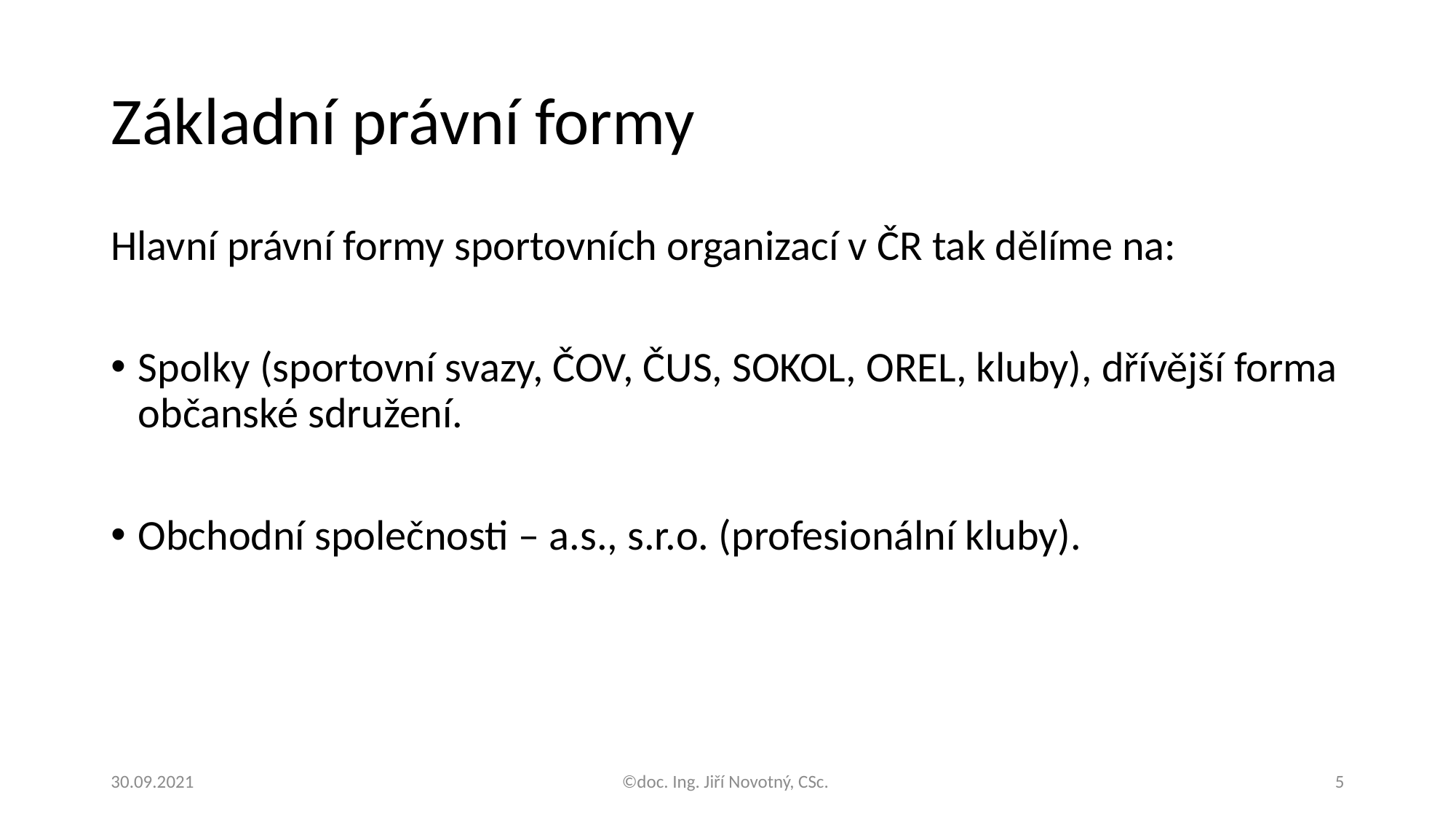

# Základní právní formy
Hlavní právní formy sportovních organizací v ČR tak dělíme na:

Spolky (sportovní svazy, ČOV, ČUS, SOKOL, OREL, kluby), dřívější forma občanské sdružení.

Obchodní společnosti – a.s., s.r.o. (profesionální kluby).

30.09.2021
©doc. Ing. Jiří Novotný, CSc.
5